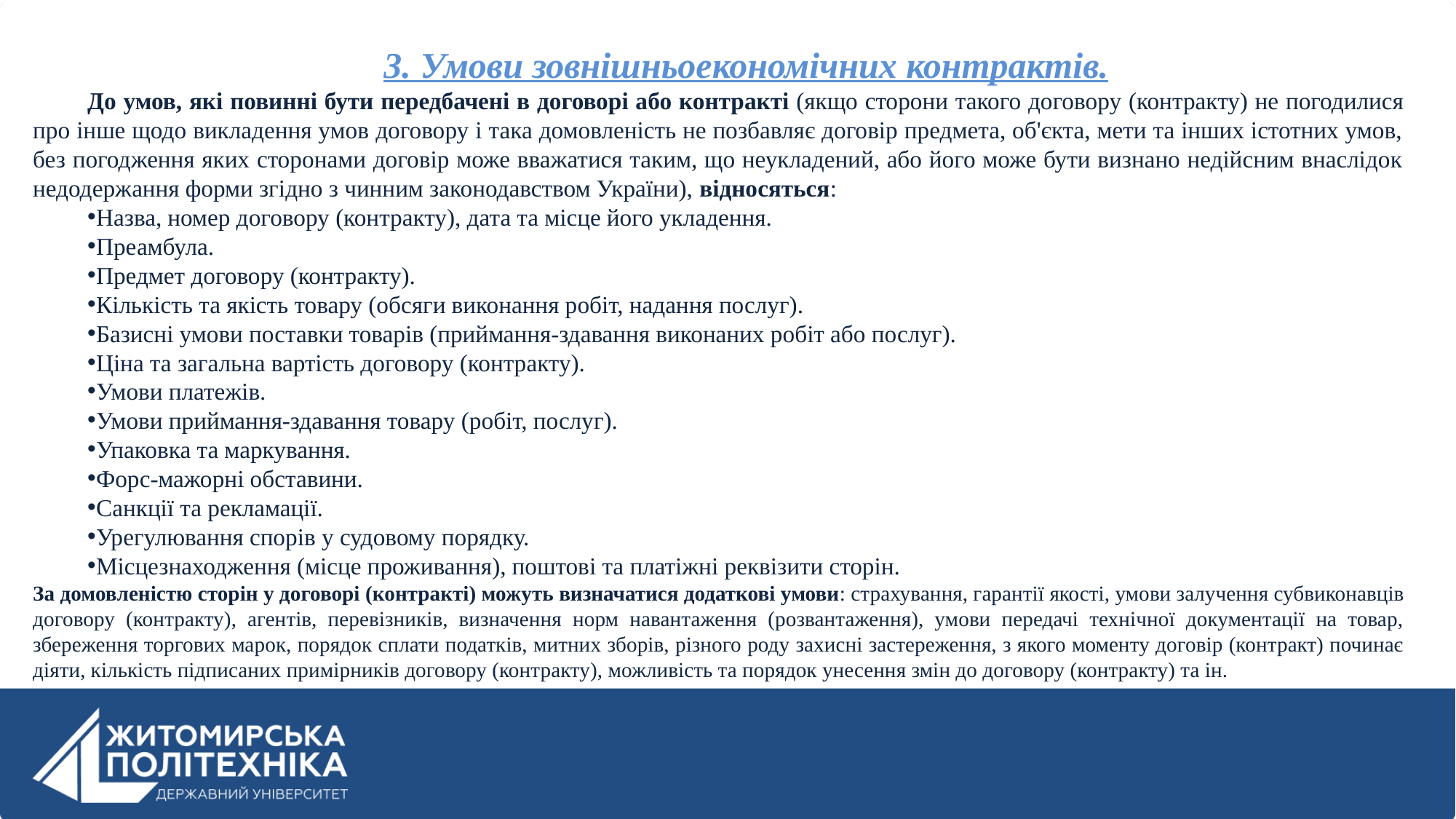

3. Умови зовнішньоекономічних контрактів.
До умов, які повинні бути передбачені в договорі або контракті (якщо сторони такого договору (контракту) не погодилися про інше щодо викладення умов договору і така домовленість не позбавляє договір предмета, об'єкта, мети та інших істотних умов, без погодження яких сторонами договір може вважатися таким, що неукладений, або його може бути визнано недійсним внаслідок недодержання форми згідно з чинним законодавством України), відносяться:
Назва, номер договору (контракту), дата та місце його укладення.
Преамбула.
Предмет договору (контракту).
Кількість та якість товару (обсяги виконання робіт, надання послуг).
Базисні умови поставки товарів (приймання-здавання виконаних робіт або послуг).
Ціна та загальна вартість договору (контракту).
Умови платежів.
Умови приймання-здавання товару (робіт, послуг).
Упаковка та маркування.
Форс-мажорні обставини.
Санкції та рекламації.
Урегулювання спорів у судовому порядку.
Місцезнаходження (місце проживання), поштові та платіжні реквізити сторін.
За домовленістю сторін у договорі (контракті) можуть визначатися додаткові умови: страхування, гарантії якості, умови залучення субвиконавців договору (контракту), агентів, перевізників, визначення норм навантаження (розвантаження), умови передачі технічної документації на товар, збереження торгових марок, порядок сплати податків, митних зборів, різного роду захисні застереження, з якого моменту договір (контракт) починає діяти, кількість підписаних примірників договору (контракту), можливість та порядок унесення змін до договору (контракту) та ін.